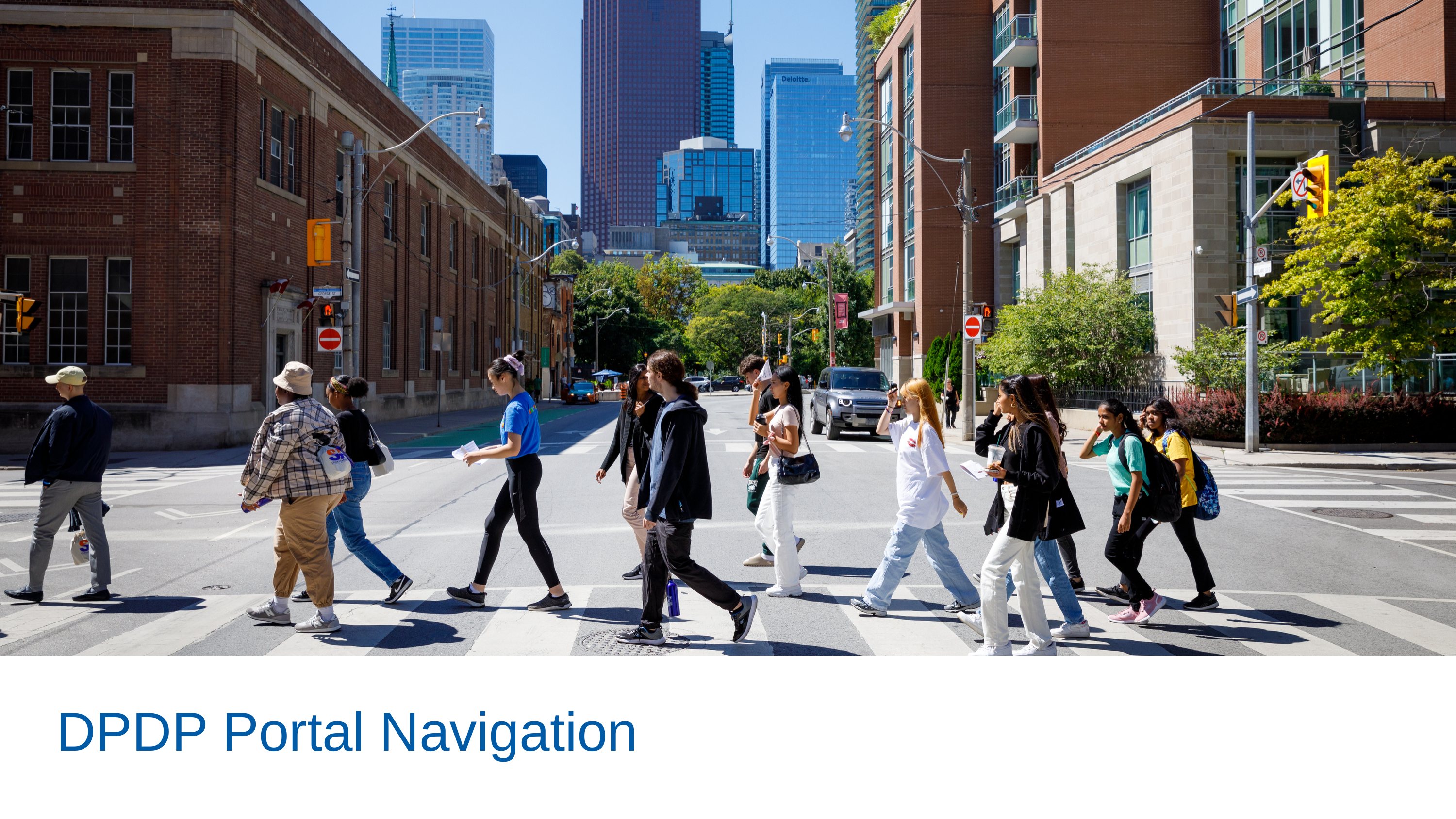

EDIT PRESENTATION TITLE ON MASTER SLIDE
‹#›

GEORGE BROWN COLLEGE
DPDP Portal Navigation